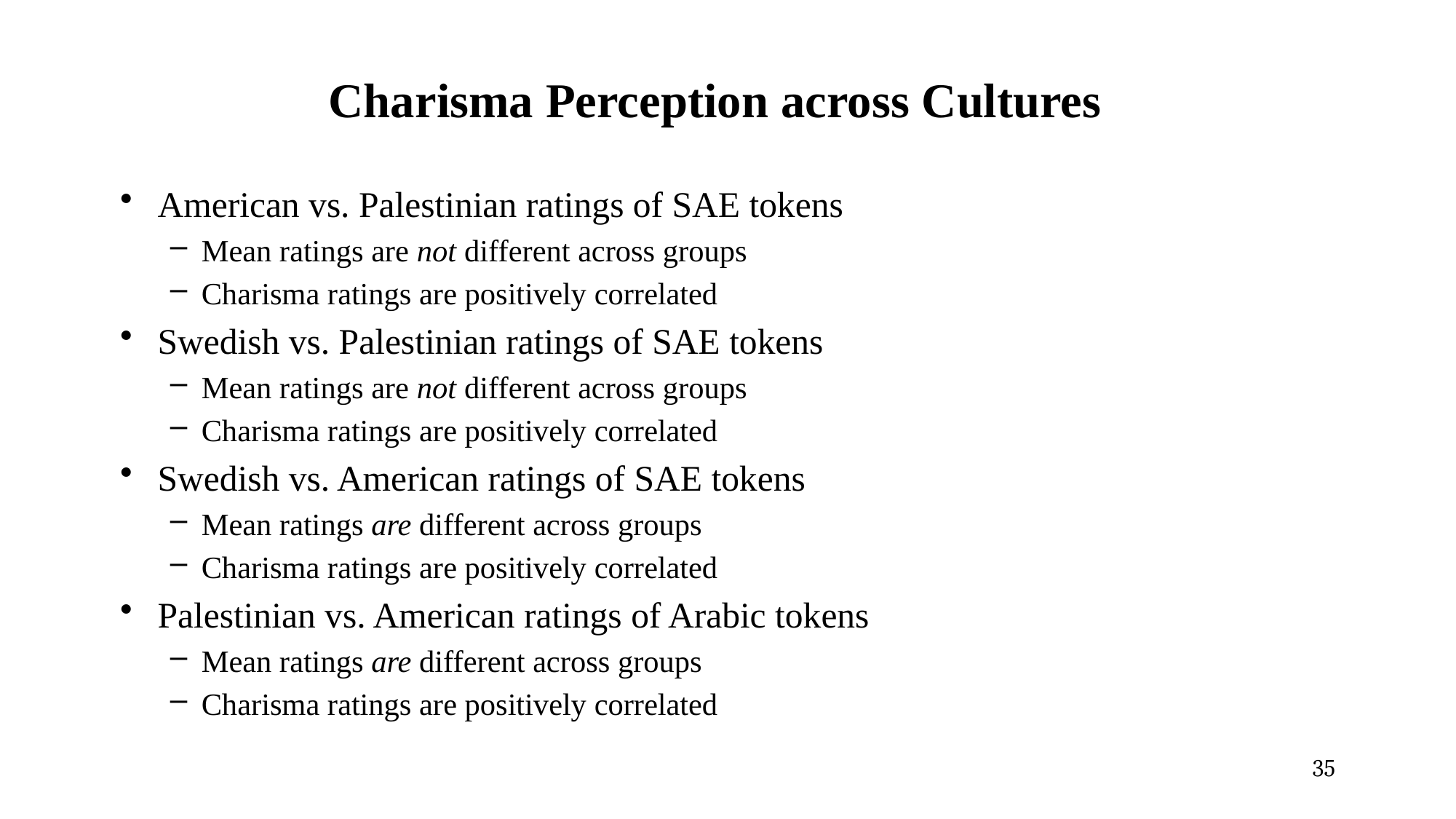

# Charisma Perception across Cultures
American vs. Palestinian ratings of SAE tokens
Mean ratings are not different across groups
Charisma ratings are positively correlated
Swedish vs. Palestinian ratings of SAE tokens
Mean ratings are not different across groups
Charisma ratings are positively correlated
Swedish vs. American ratings of SAE tokens
Mean ratings are different across groups
Charisma ratings are positively correlated
Palestinian vs. American ratings of Arabic tokens
Mean ratings are different across groups
Charisma ratings are positively correlated

35